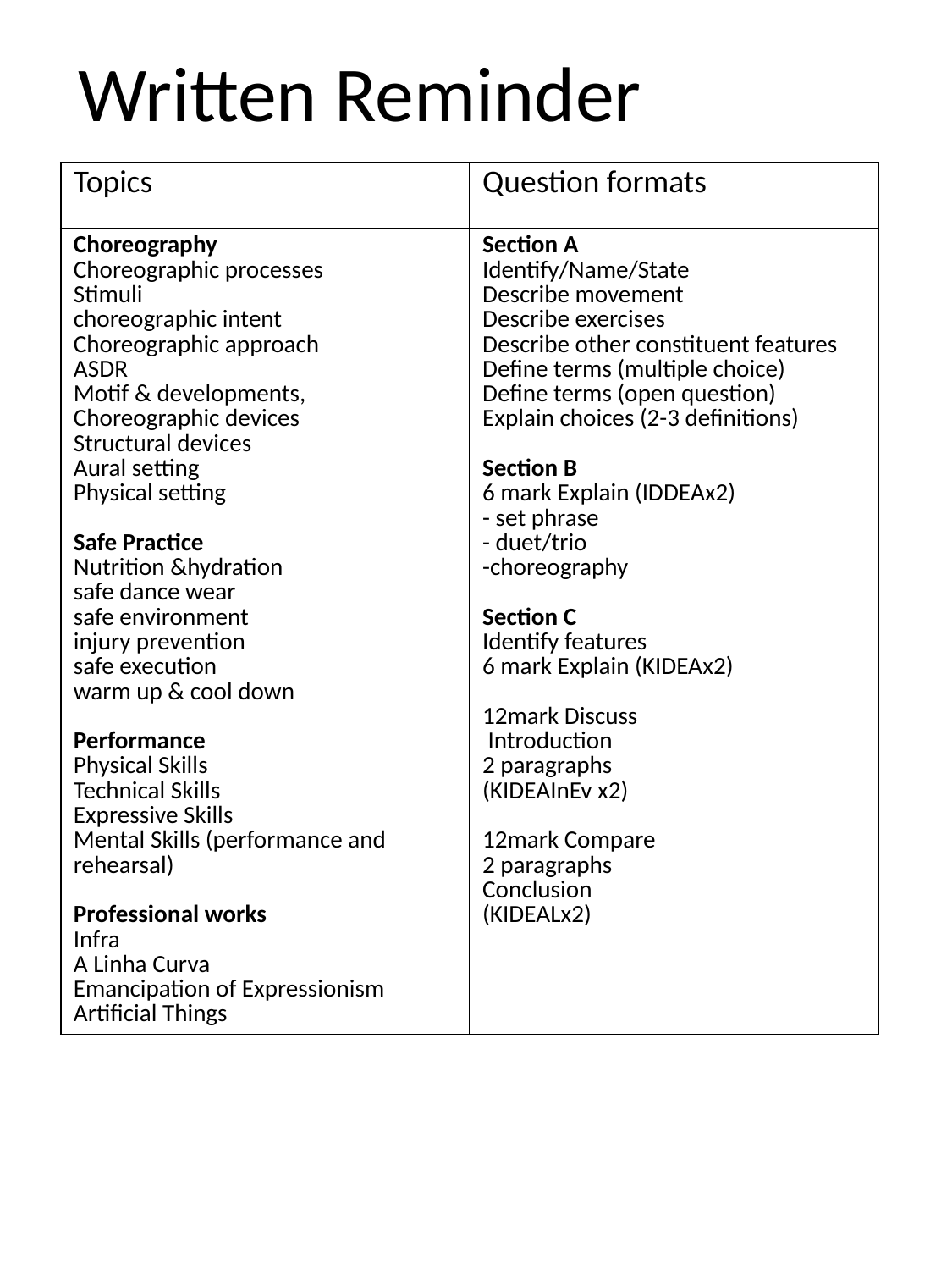

# Written Reminder
| Topics | Question formats |
| --- | --- |
| Choreography Choreographic processes Stimuli choreographic intent Choreographic approach ASDR Motif & developments, Choreographic devices Structural devices Aural setting Physical setting Safe Practice Nutrition &hydration safe dance wear safe environment injury prevention safe execution warm up & cool down Performance Physical Skills Technical Skills Expressive Skills Mental Skills (performance and rehearsal) Professional works Infra A Linha Curva Emancipation of Expressionism Artificial Things | Section A Identify/Name/State Describe movement Describe exercises Describe other constituent features Define terms (multiple choice) Define terms (open question) Explain choices (2-3 definitions) Section B 6 mark Explain (IDDEAx2) - set phrase - duet/trio -choreography Section C Identify features 6 mark Explain (KIDEAx2) 12mark Discuss   Introduction 2 paragraphs (KIDEAInEv x2) 12mark Compare 2 paragraphs Conclusion  (KIDEALx2) |